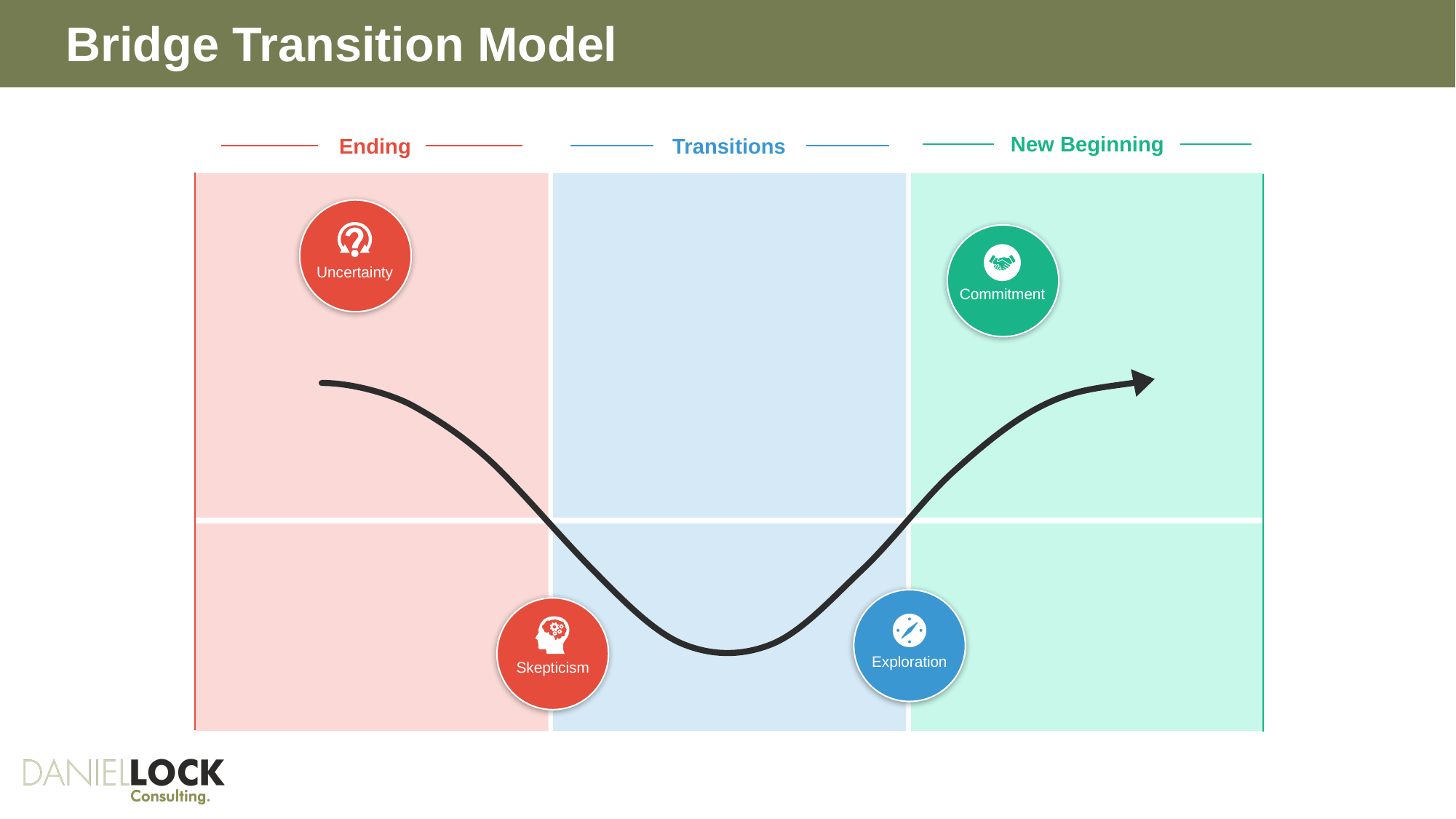

# Bridge Transition Model
New Beginning
Transitions
Ending

Uncertainty

Commitment

Exploration

Skepticism